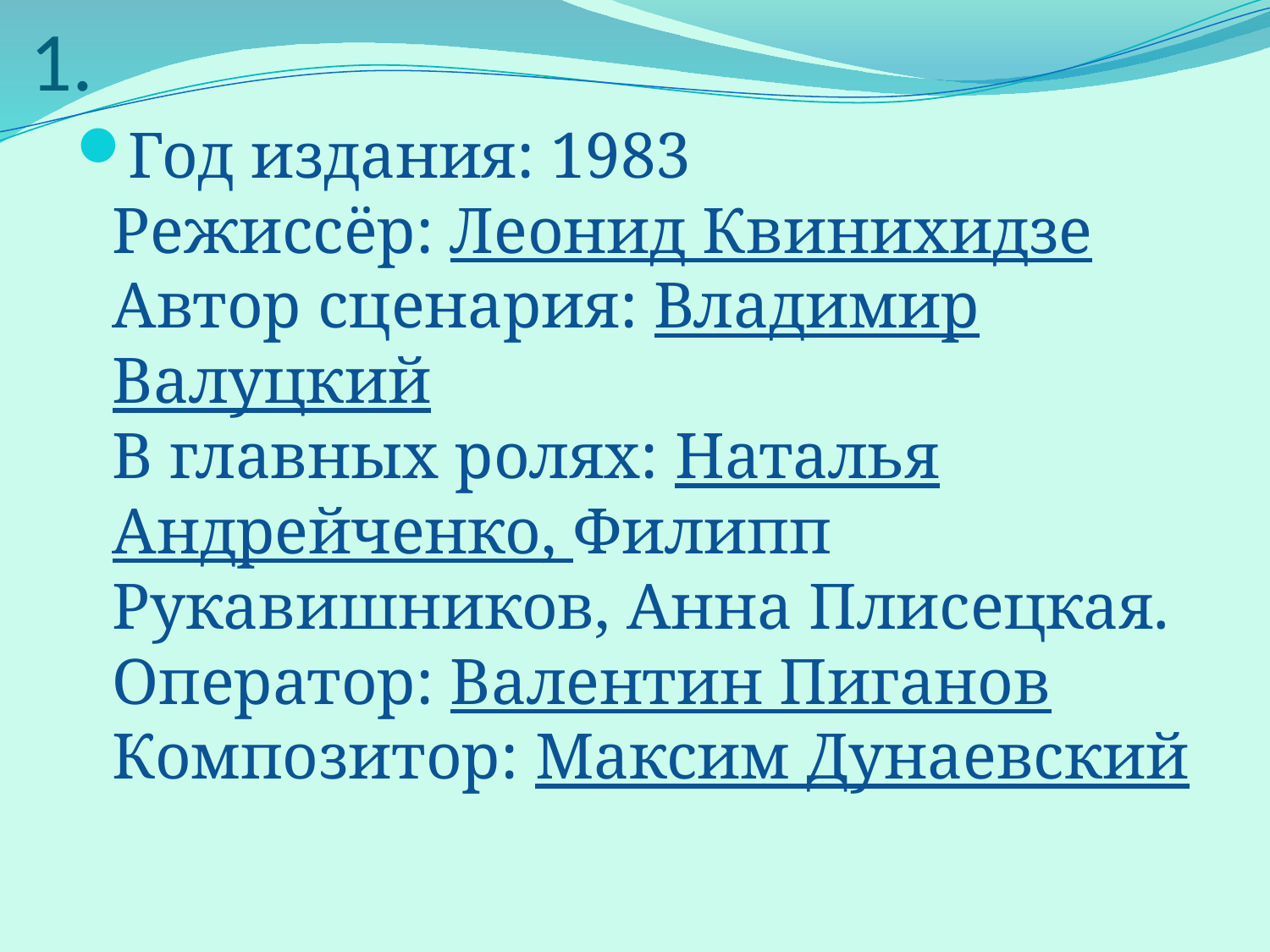

# 1.
Год издания: 1983
Режиссёр: Леонид Квинихидзе
Автор сценария: Владимир Валуцкий
В главных ролях: Наталья Андрейченко, Филипп Рукавишников, Анна Плисецкая.
Оператор: Валентин Пиганов
Композитор: Максим Дунаевский